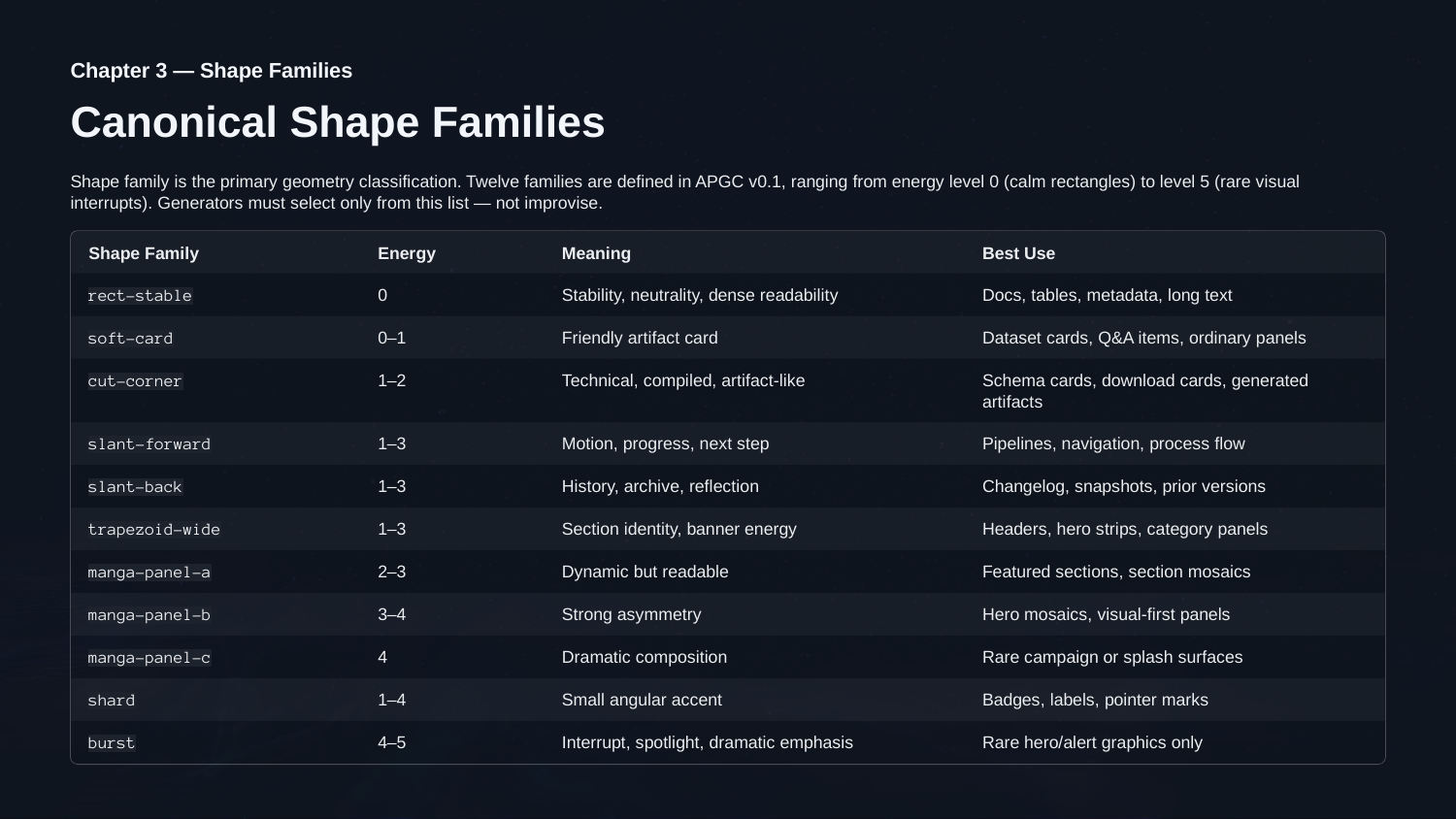

Chapter 3 — Shape Families
Canonical Shape Families
Shape family is the primary geometry classification. Twelve families are defined in APGC v0.1, ranging from energy level 0 (calm rectangles) to level 5 (rare visual interrupts). Generators must select only from this list — not improvise.

Shape Family
Energy
Meaning
Best Use

rect-stable
0
Stability, neutrality, dense readability
Docs, tables, metadata, long text

soft-card
0–1
Friendly artifact card
Dataset cards, Q&A items, ordinary panels

cut-corner
1–2
Technical, compiled, artifact-like
Schema cards, download cards, generated artifacts

slant-forward
1–3
Motion, progress, next step
Pipelines, navigation, process flow

slant-back
1–3
History, archive, reflection
Changelog, snapshots, prior versions

trapezoid-wide
1–3
Section identity, banner energy
Headers, hero strips, category panels

manga-panel-a
2–3
Dynamic but readable
Featured sections, section mosaics

manga-panel-b
3–4
Strong asymmetry
Hero mosaics, visual-first panels

manga-panel-c
4
Dramatic composition
Rare campaign or splash surfaces

shard
1–4
Small angular accent
Badges, labels, pointer marks

burst
4–5
Interrupt, spotlight, dramatic emphasis
Rare hero/alert graphics only